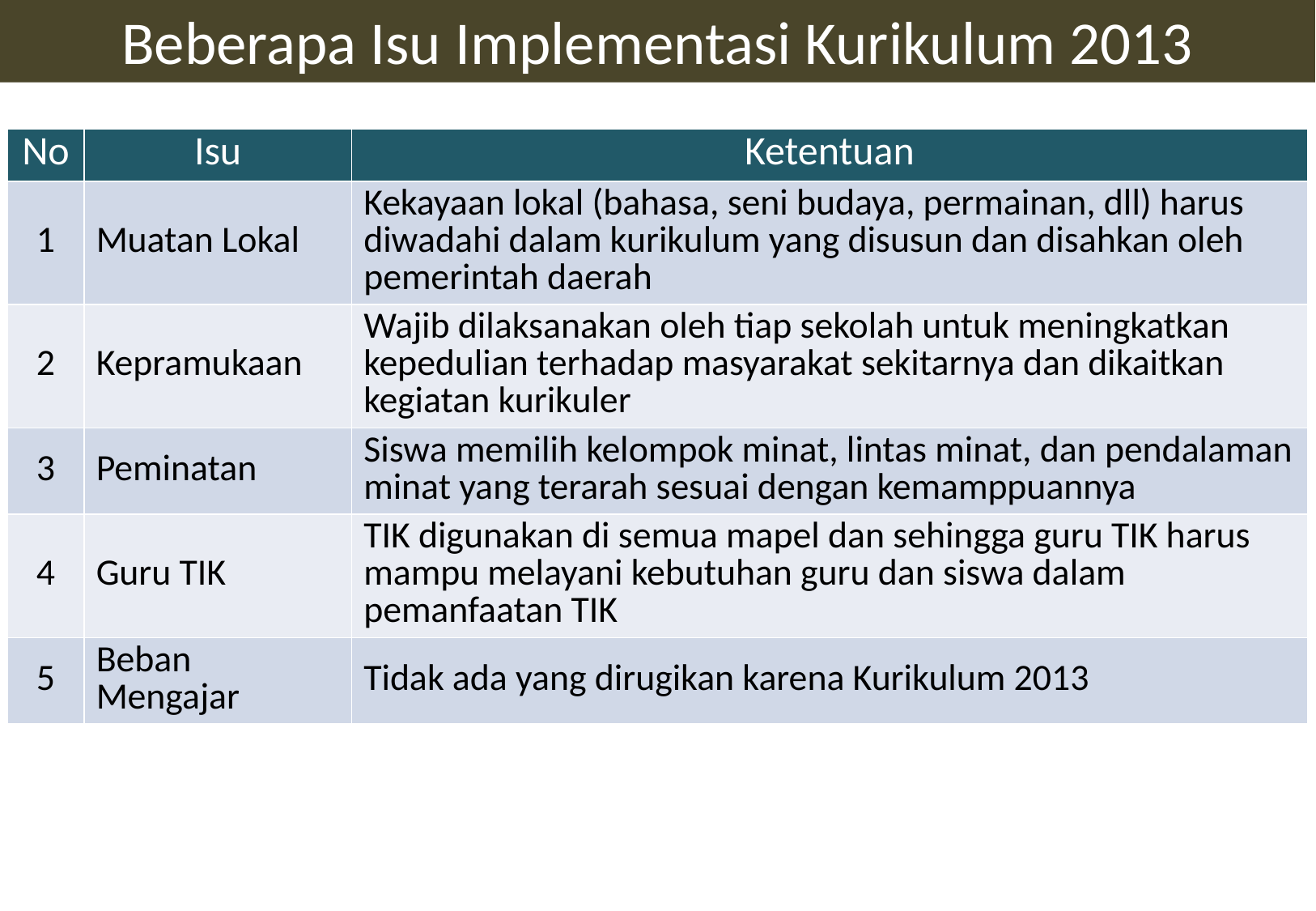

Beberapa Isu Implementasi Kurikulum 2013
| No | Isu | Ketentuan |
| --- | --- | --- |
| 1 | Muatan Lokal | Kekayaan lokal (bahasa, seni budaya, permainan, dll) harus diwadahi dalam kurikulum yang disusun dan disahkan oleh pemerintah daerah |
| 2 | Kepramukaan | Wajib dilaksanakan oleh tiap sekolah untuk meningkatkan kepedulian terhadap masyarakat sekitarnya dan dikaitkan kegiatan kurikuler |
| 3 | Peminatan | Siswa memilih kelompok minat, lintas minat, dan pendalaman minat yang terarah sesuai dengan kemamppuannya |
| 4 | Guru TIK | TIK digunakan di semua mapel dan sehingga guru TIK harus mampu melayani kebutuhan guru dan siswa dalam pemanfaatan TIK |
| 5 | Beban Mengajar | Tidak ada yang dirugikan karena Kurikulum 2013 |